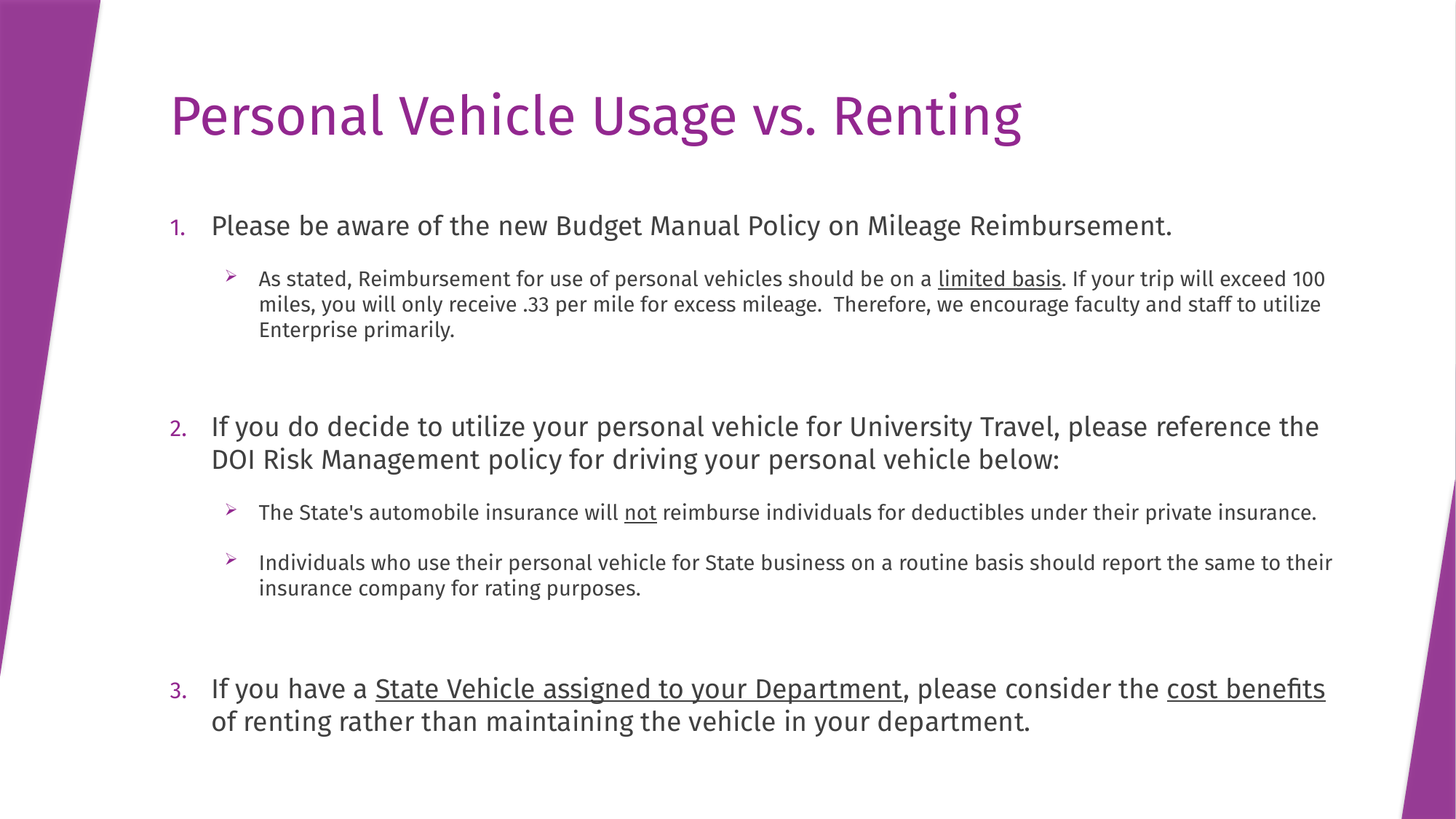

# Personal Vehicle Usage vs. Renting
Please be aware of the new Budget Manual Policy on Mileage Reimbursement.
As stated, Reimbursement for use of personal vehicles should be on a limited basis. If your trip will exceed 100 miles, you will only receive .33 per mile for excess mileage.  Therefore, we encourage faculty and staff to utilize Enterprise primarily.

If you do decide to utilize your personal vehicle for University Travel, please reference the DOI Risk Management policy for driving your personal vehicle below:
The State's automobile insurance will not reimburse individuals for deductibles under their private insurance.
Individuals who use their personal vehicle for State business on a routine basis should report the same to their insurance company for rating purposes.

If you have a State Vehicle assigned to your Department, please consider the cost benefits of renting rather than maintaining the vehicle in your department.